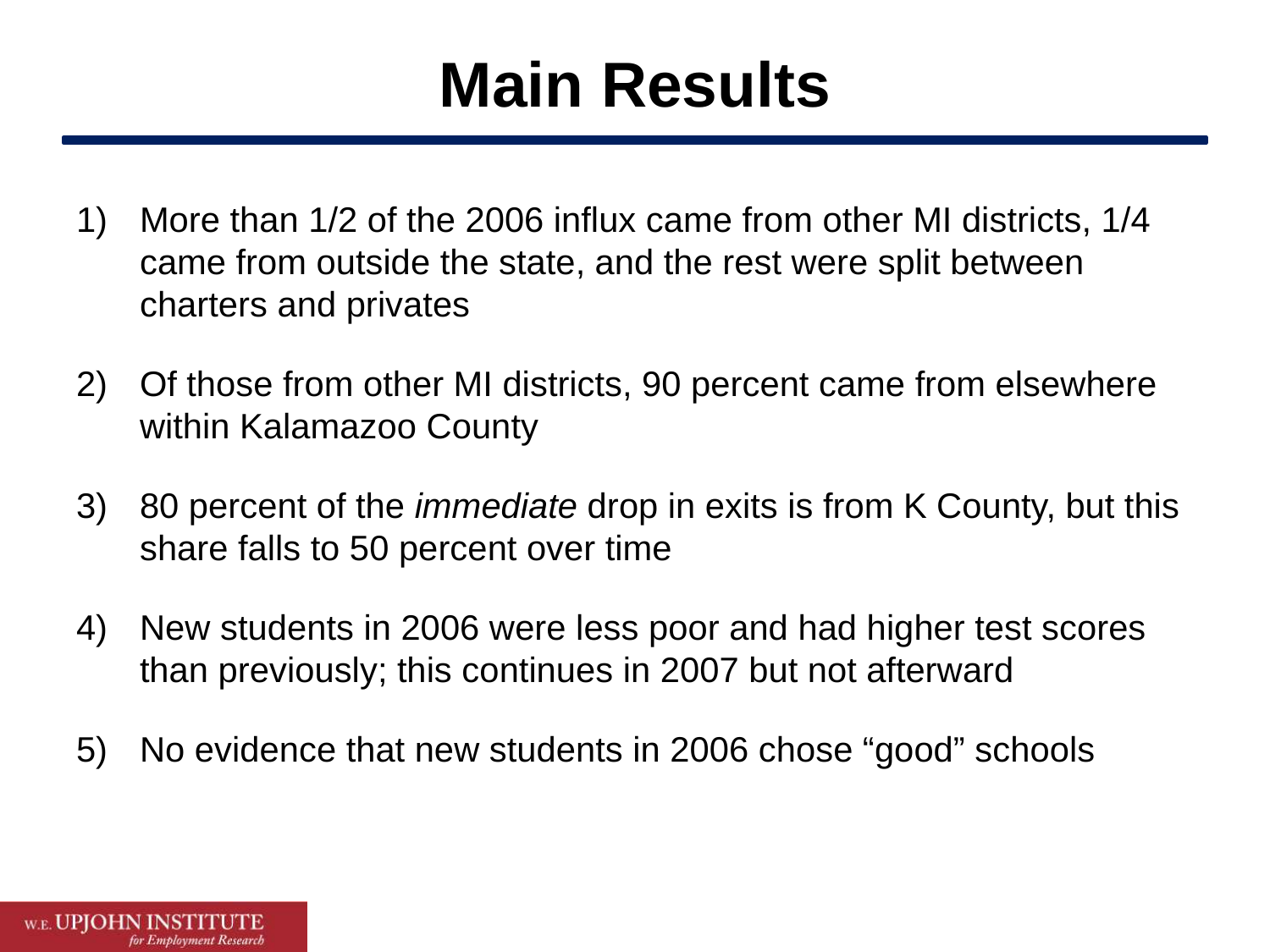

# Main Results

More than 1/2 of the 2006 influx came from other MI districts, 1/4 came from outside the state, and the rest were split between charters and privates
Of those from other MI districts, 90 percent came from elsewhere within Kalamazoo County
80 percent of the immediate drop in exits is from K County, but this share falls to 50 percent over time
New students in 2006 were less poor and had higher test scores than previously; this continues in 2007 but not afterward
No evidence that new students in 2006 chose “good” schools